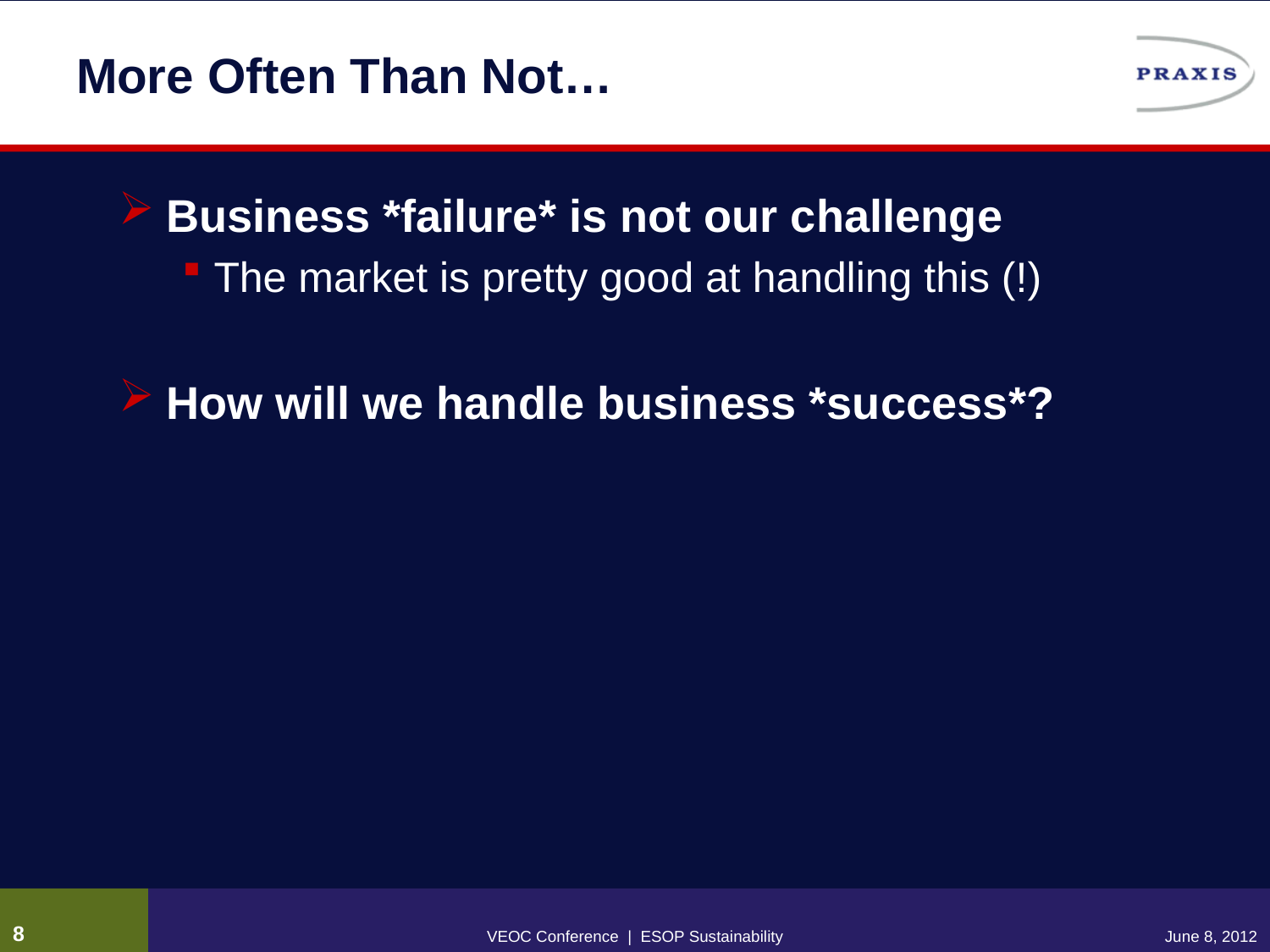

# More Often Than Not…
Business *failure* is not our challenge
The market is pretty good at handling this (!)

How will we handle business *success*?
8
VEOC Conference  |  ESOP Sustainability
June 8, 2012